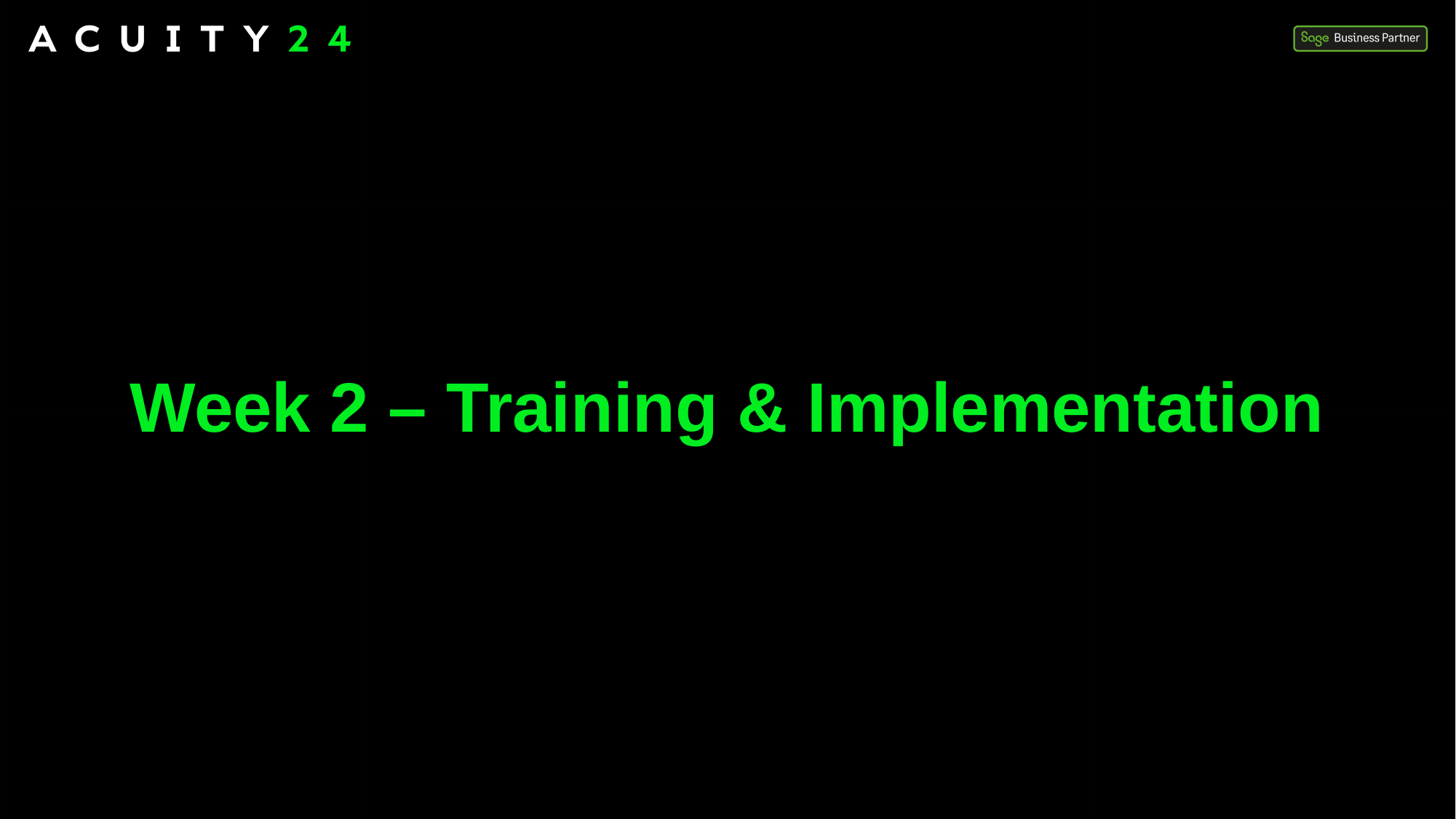

# Week 2 – Training & Implementation